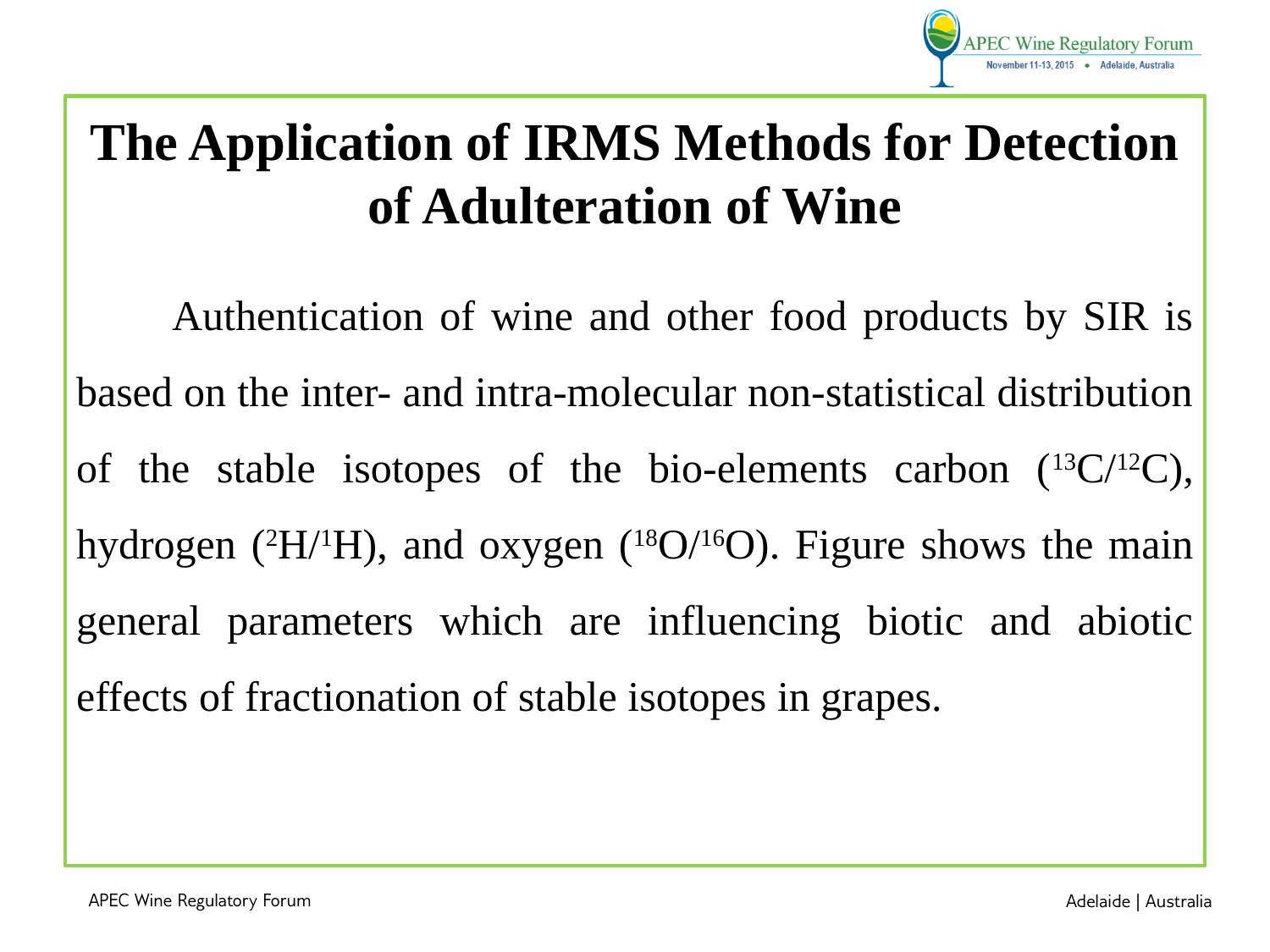

# The Application of IRMS Methods for Detection of Adulteration of Wine
      Authentication of wine and other food products by SIR is based on the inter- and intra-molecular non-statistical distribution of the stable isotopes of the bio-elements carbon (13C/12C), hydrogen (2H/1H), and oxygen (18O/16O). Figure shows the main general parameters which are influencing biotic and abiotic effects of fractionation of stable isotopes in grapes.